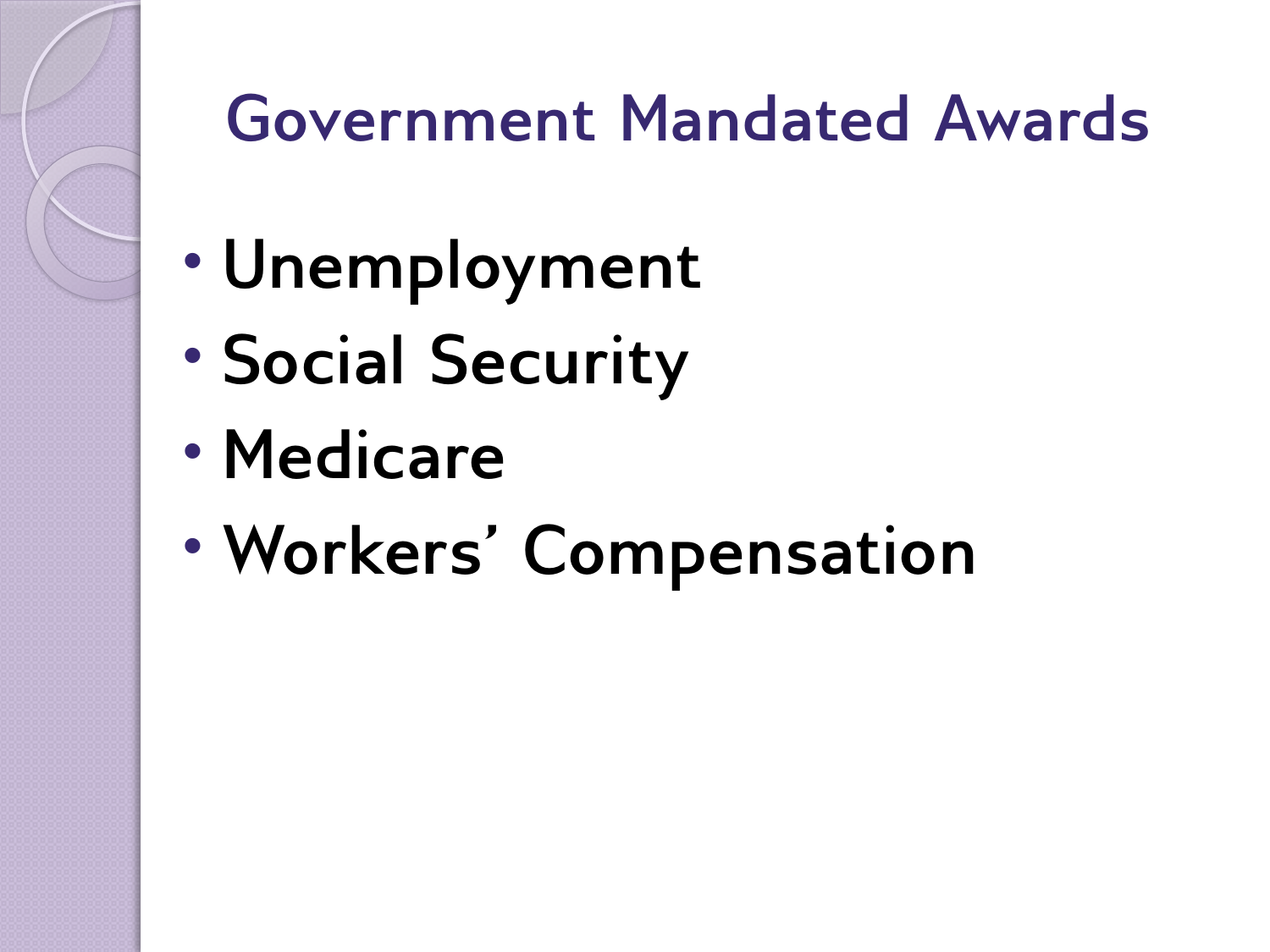

# Government Mandated Awards
Unemployment
Social Security
Medicare
Workers’ Compensation